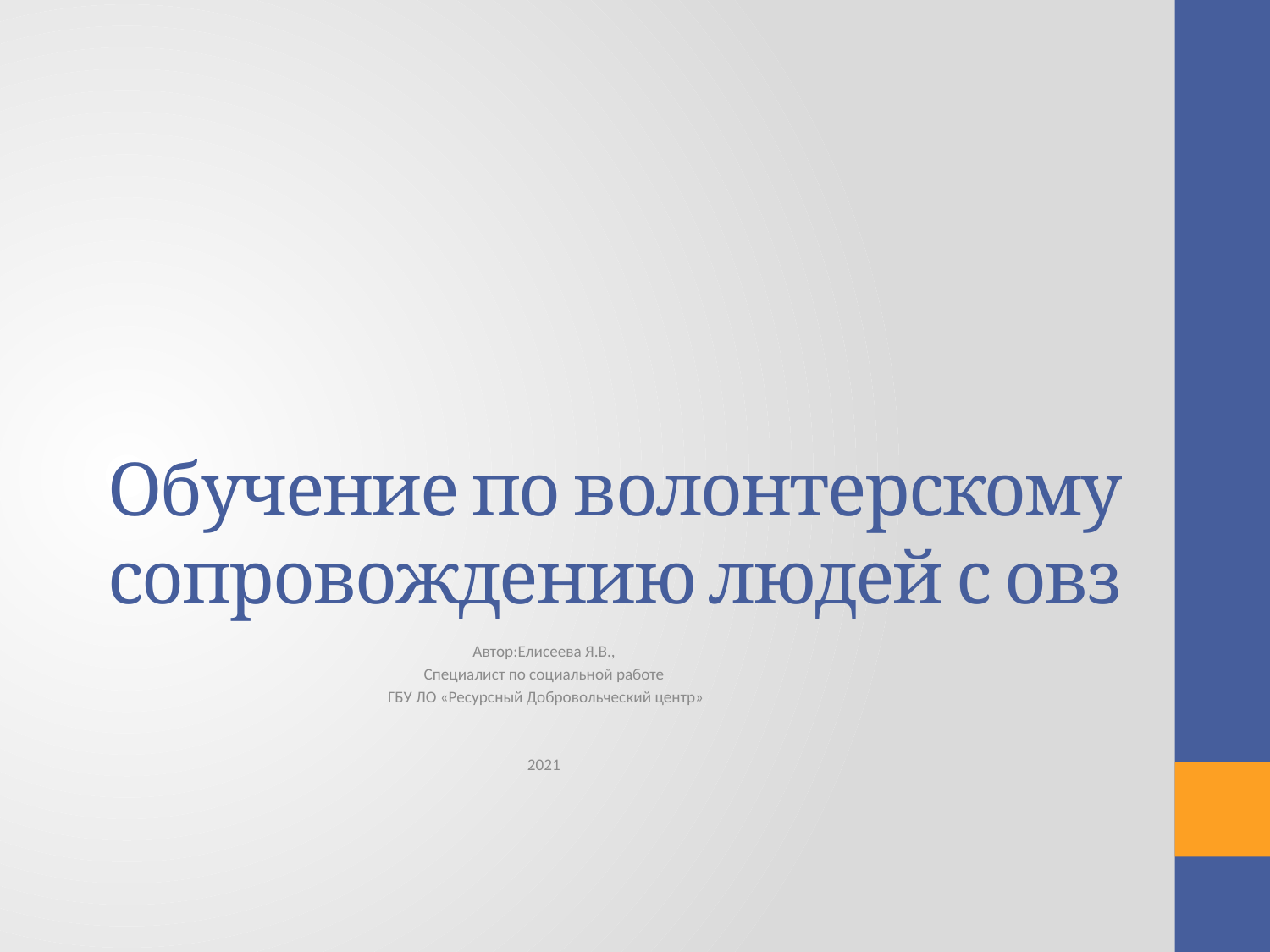

# Обучение по волонтерскому сопровождению людей с овз
Автор:Елисеева Я.В.,
Специалист по социальной работе
 ГБУ ЛО «Ресурсный Добровольческий центр»

2021